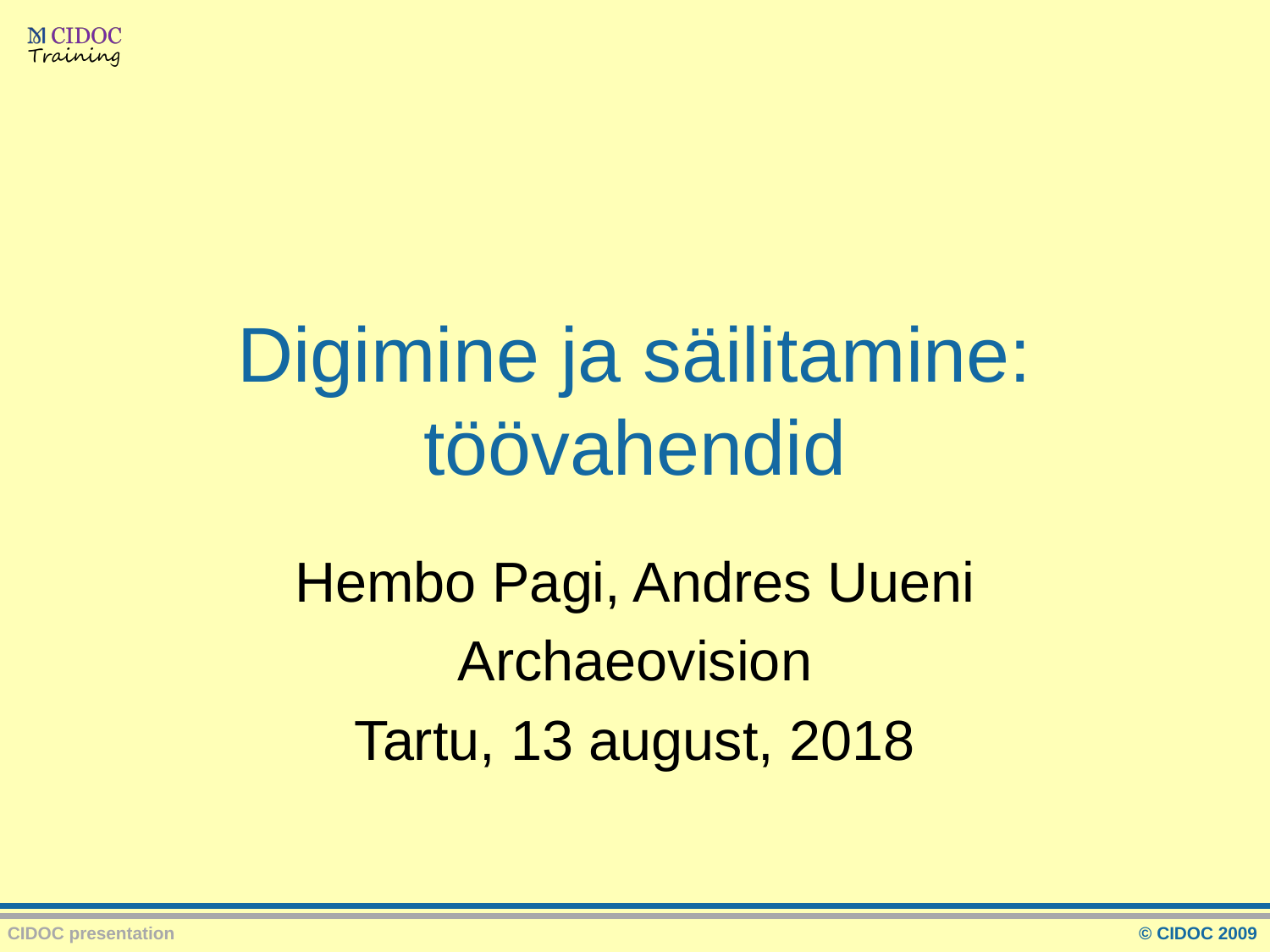

# Digimine ja säilitamine: töövahendid
Hembo Pagi, Andres Uueni
Archaeovision
Tartu, 13 august, 2018